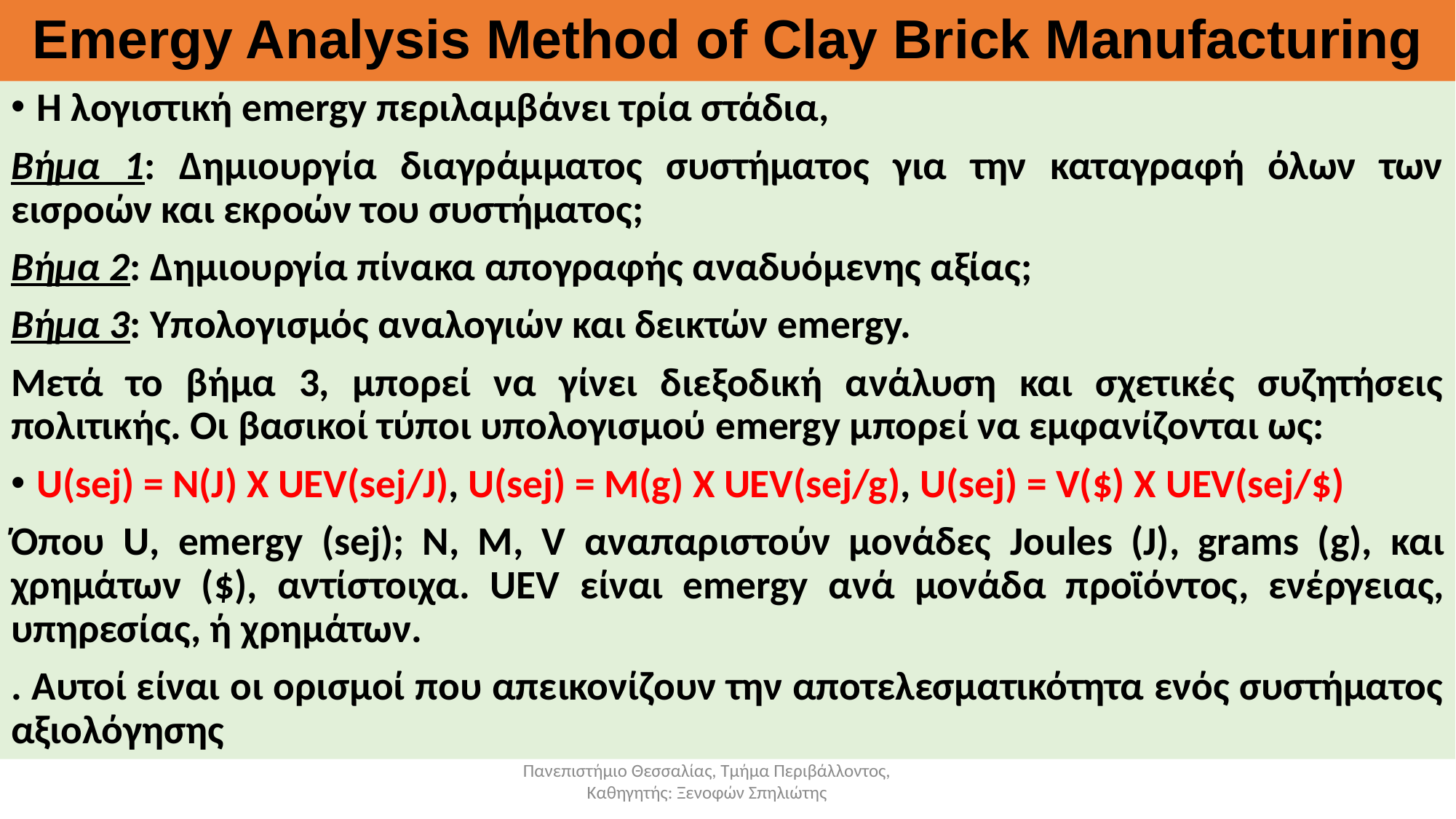

# Emergy Analysis Method of Clay Brick Manufacturing
Η λογιστική emergy περιλαμβάνει τρία στάδια,
Βήμα 1: Δημιουργία διαγράμματος συστήματος για την καταγραφή όλων των εισροών και εκροών του συστήματος;
Βήμα 2: Δημιουργία πίνακα απογραφής αναδυόμενης αξίας;
Βήμα 3: Υπολογισμός αναλογιών και δεικτών emergy.
Μετά το βήμα 3, μπορεί να γίνει διεξοδική ανάλυση και σχετικές συζητήσεις πολιτικής. Οι βασικοί τύποι υπολογισμού emergy μπορεί να εμφανίζονται ως:
U(sej) = N(J) X UEV(sej/J), U(sej) = M(g) X UEV(sej/g), U(sej) = V($) X UEV(sej/$)
Όπου U, emergy (sej); N, M, V αναπαριστούν μονάδες Joules (J), grams (g), και χρημάτων ($), αντίστοιχα. UEV είναι emergy ανά μονάδα προϊόντος, ενέργειας, υπηρεσίας, ή χρημάτων.
. Αυτοί είναι οι ορισμοί που απεικονίζουν την αποτελεσματικότητα ενός συστήματος αξιολόγησης

Πανεπιστήμιο Θεσσαλίας, Τμήμα Περιβάλλοντος, Καθηγητής: Ξενοφών Σπηλιώτης